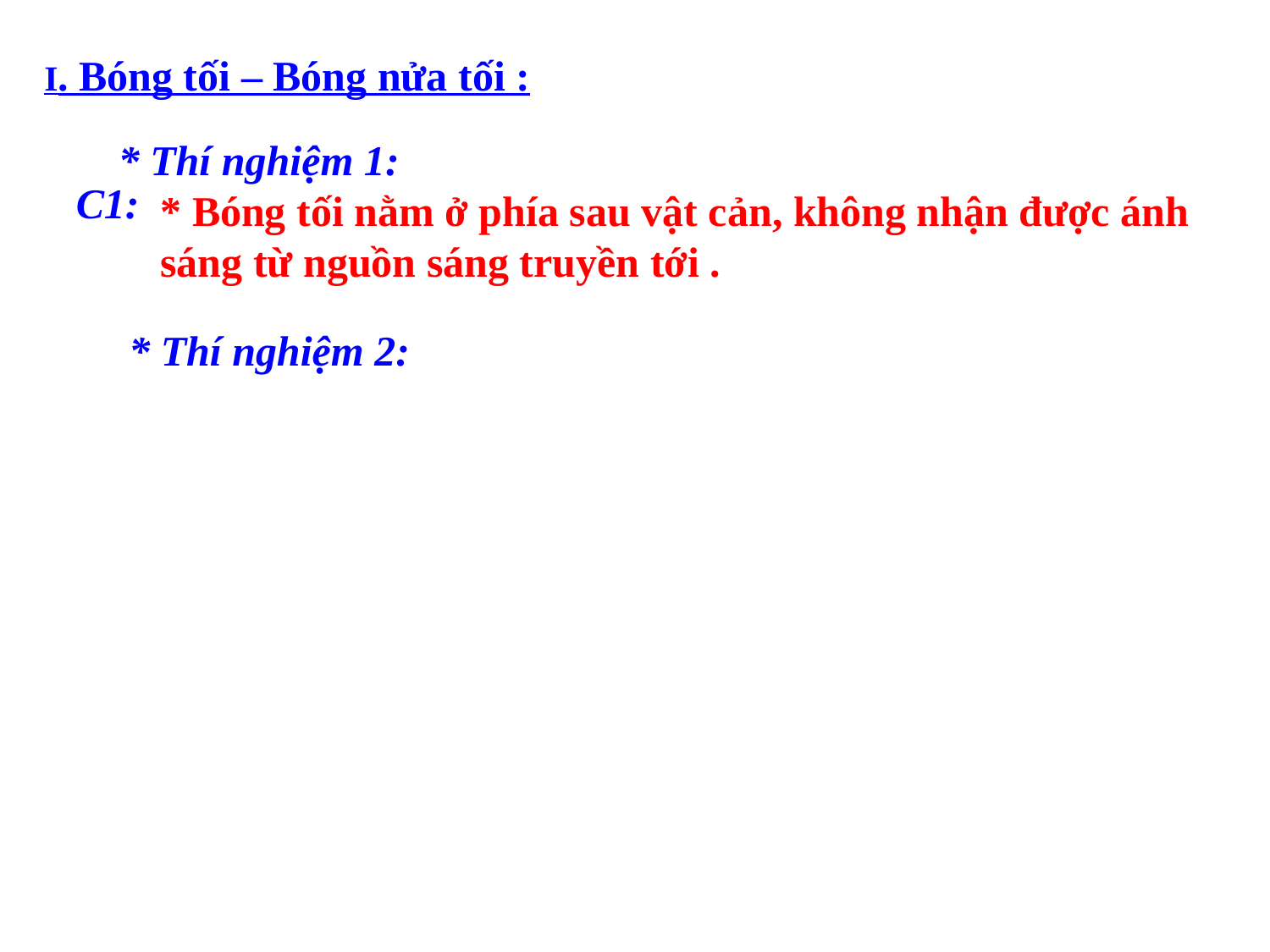

I. Bóng tối – Bóng nửa tối :
* Thí nghiệm 1:
C1:
* Bóng tối nằm ở phía sau vật cản, không nhận được ánh sáng từ nguồn sáng truyền tới .
* Thí nghiệm 2: